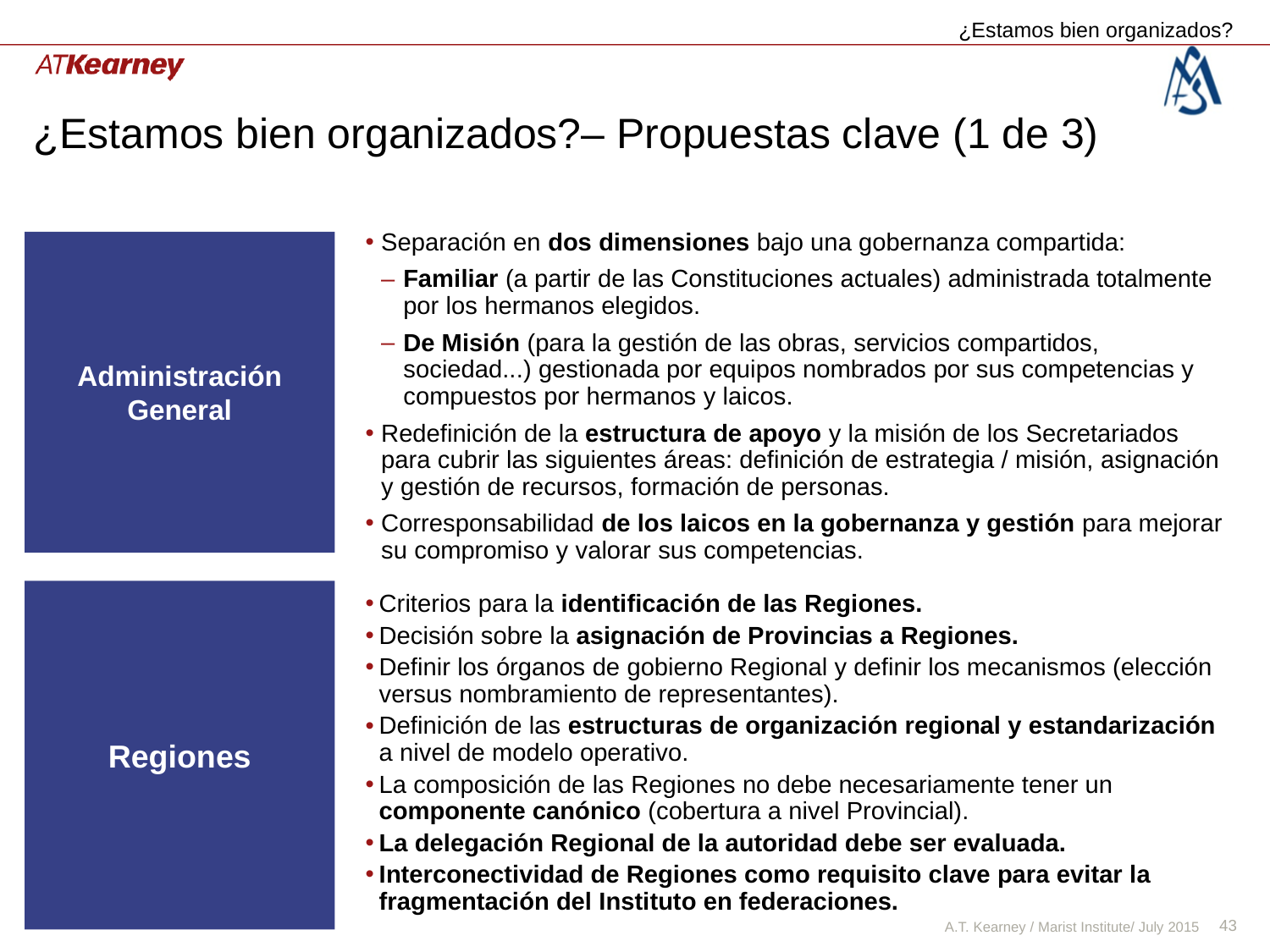

¿Estamos bien organizados?
# ¿Estamos bien organizados?– Propuestas clave (1 de 3)
Separación en dos dimensiones bajo una gobernanza compartida:
Familiar (a partir de las Constituciones actuales) administrada totalmente por los hermanos elegidos.
De Misión (para la gestión de las obras, servicios compartidos, sociedad...) gestionada por equipos nombrados por sus competencias y compuestos por hermanos y laicos.
Redefinición de la estructura de apoyo y la misión de los Secretariados para cubrir las siguientes áreas: definición de estrategia / misión, asignación y gestión de recursos, formación de personas.
Corresponsabilidad de los laicos en la gobernanza y gestión para mejorar su compromiso y valorar sus competencias.
Administración General
Regiones
Criterios para la identificación de las Regiones.
Decisión sobre la asignación de Provincias a Regiones.
Definir los órganos de gobierno Regional y definir los mecanismos (elección versus nombramiento de representantes).
Definición de las estructuras de organización regional y estandarización a nivel de modelo operativo.
La composición de las Regiones no debe necesariamente tener un componente canónico (cobertura a nivel Provincial).
La delegación Regional de la autoridad debe ser evaluada.
Interconectividad de Regiones como requisito clave para evitar la fragmentación del Instituto en federaciones.